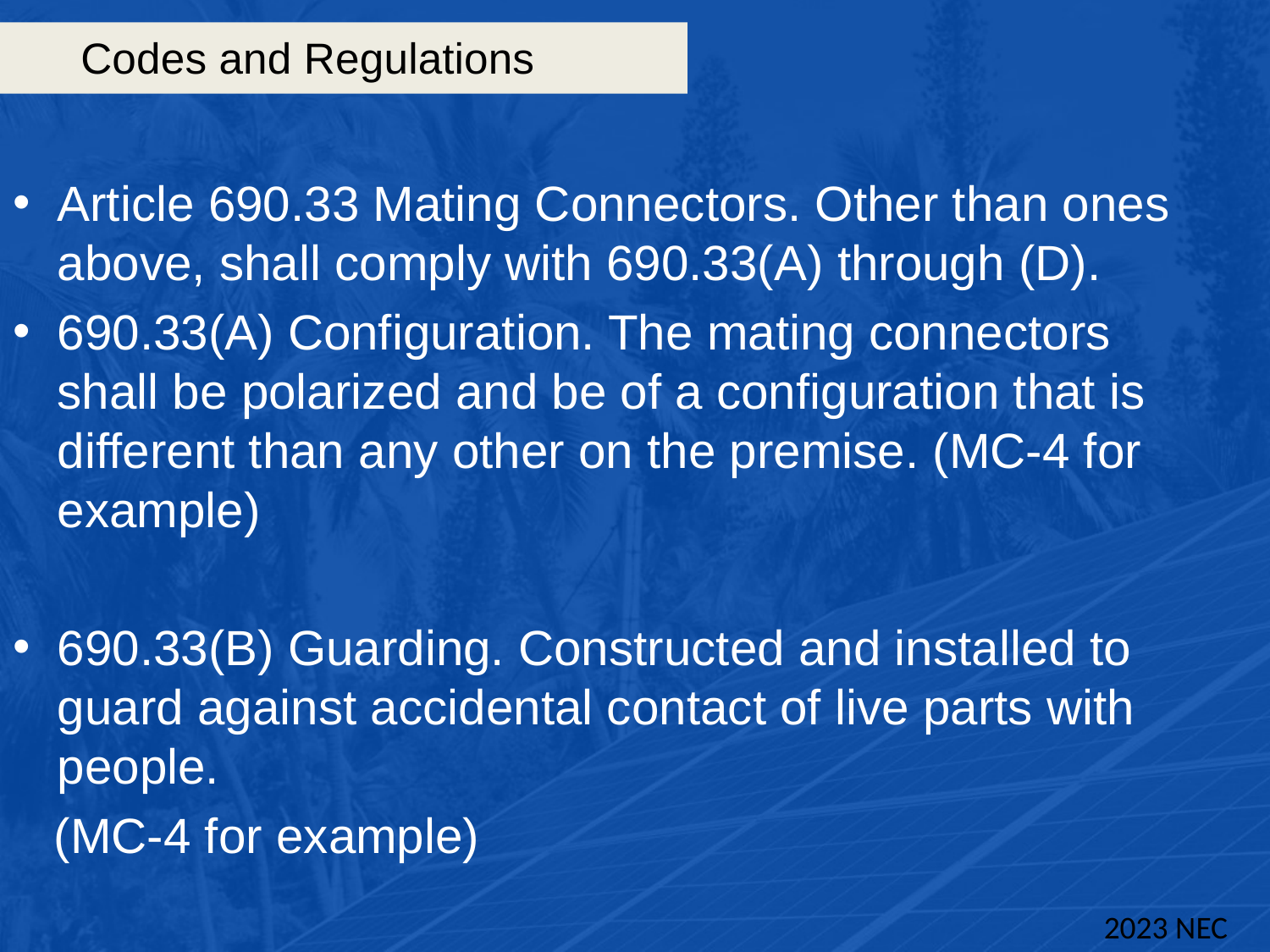

# Codes and Regulations
Article 690.33 Mating Connectors. Other than ones above, shall comply with 690.33(A) through (D).
690.33(A) Configuration. The mating connectors shall be polarized and be of a configuration that is different than any other on the premise. (MC-4 for example)

690.33(B) Guarding. Constructed and installed to guard against accidental contact of live parts with people.
   (MC-4 for example)

2023 NEC